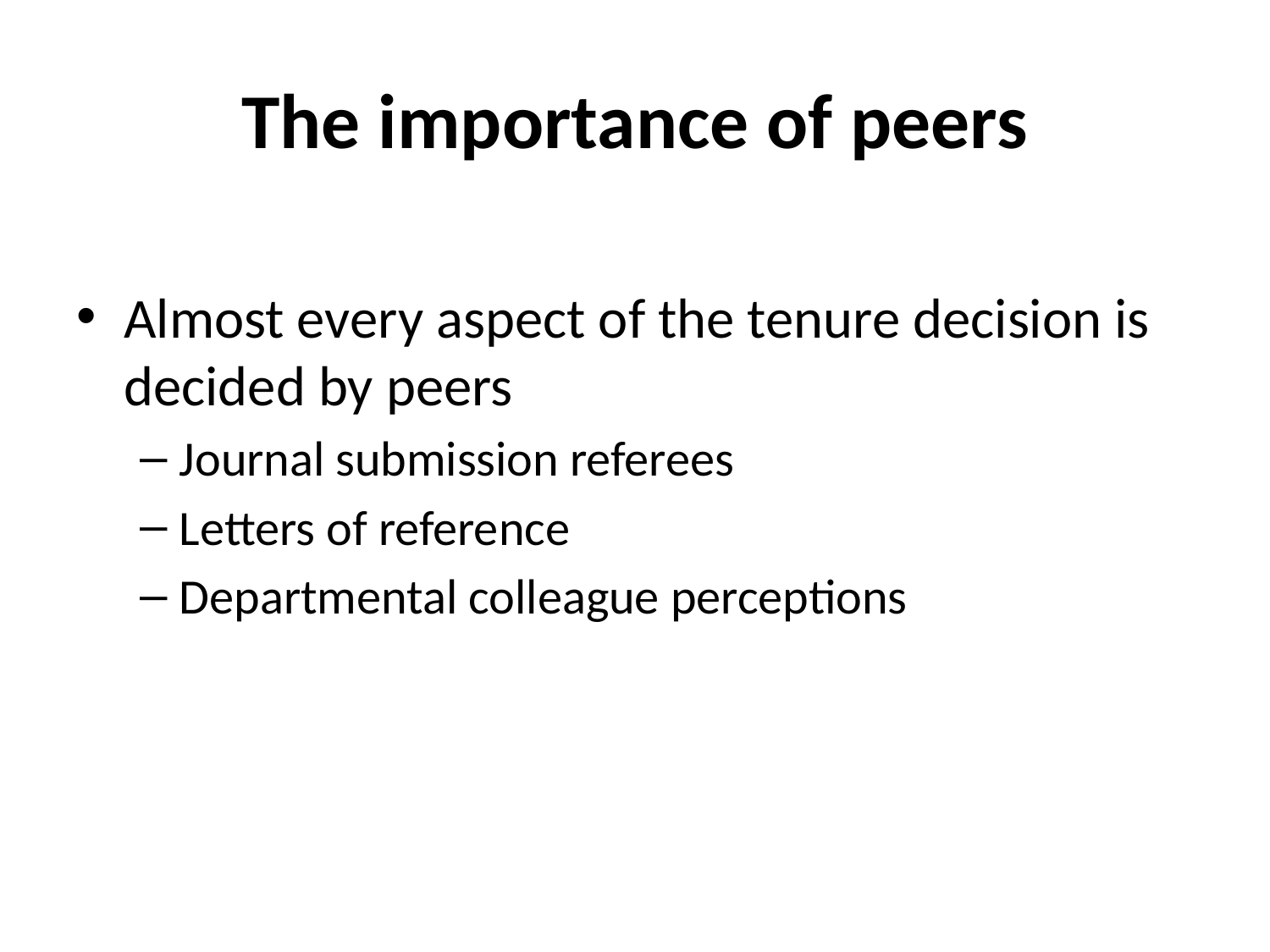

# The importance of peers
Almost every aspect of the tenure decision is decided by peers
Journal submission referees
Letters of reference
Departmental colleague perceptions